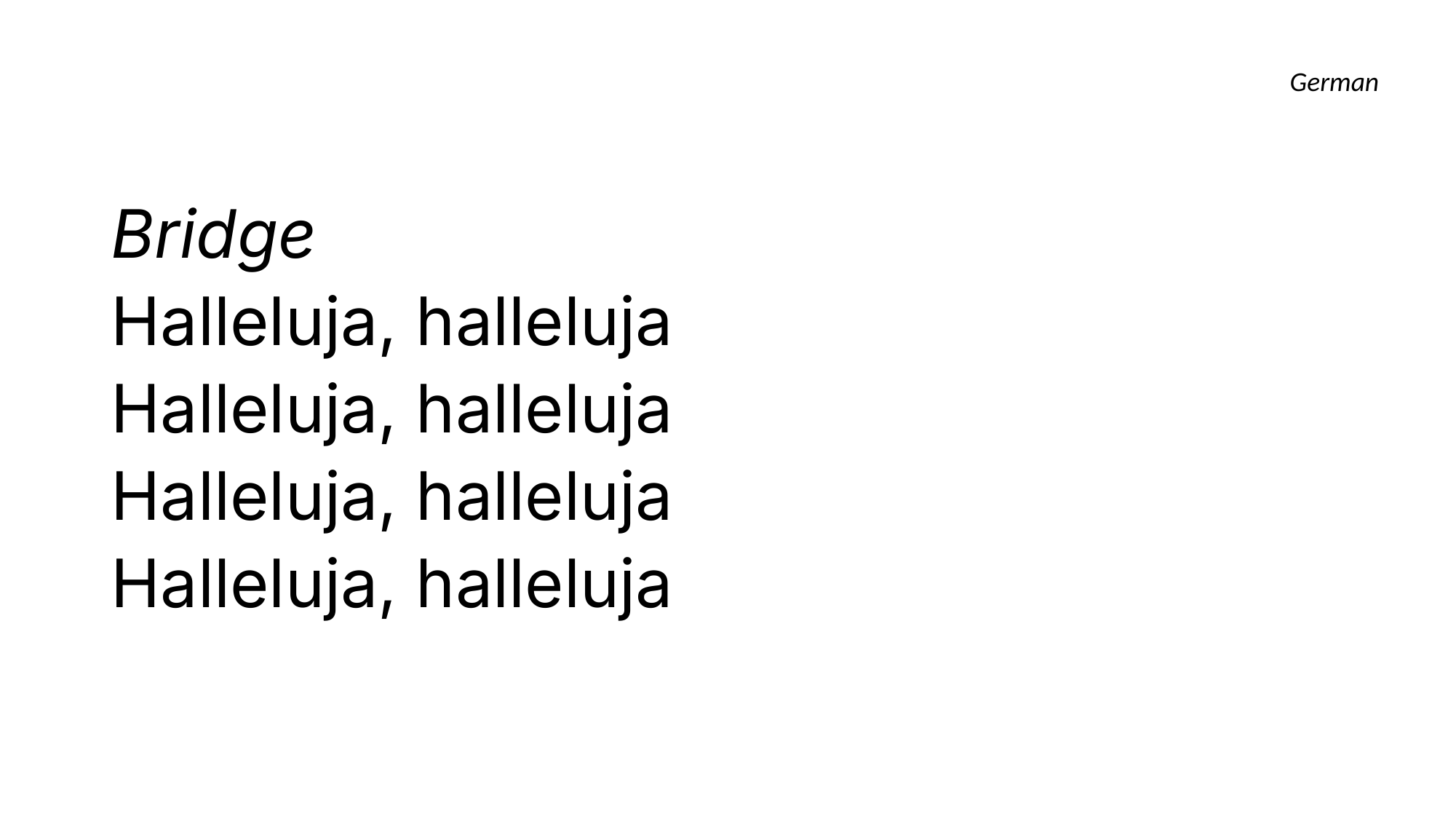

German
Bridge
Halleluja, halleluja
Halleluja, halleluja
Halleluja, halleluja
Halleluja, halleluja